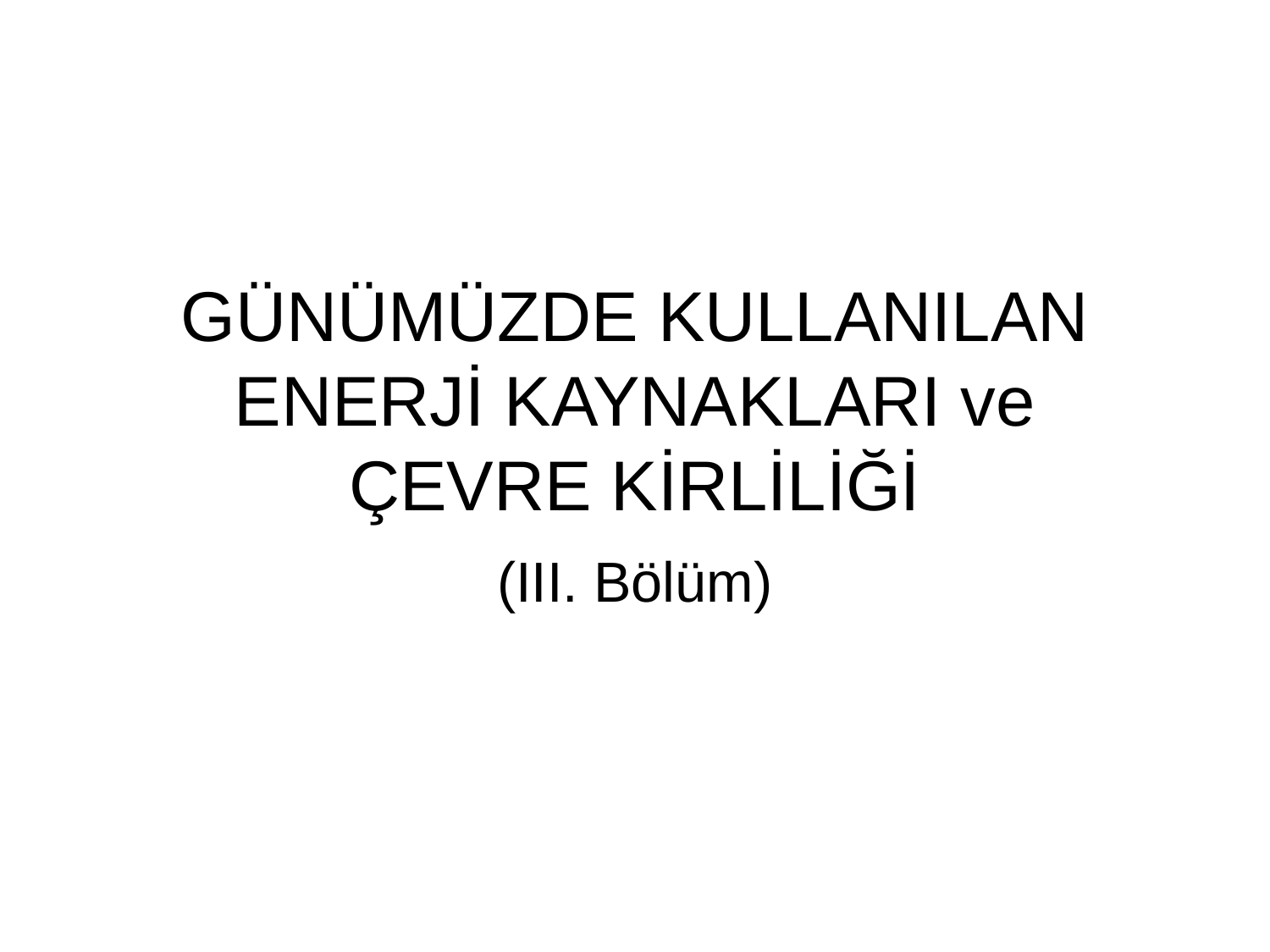

# GÜNÜMÜZDE KULLANILAN ENERJİ KAYNAKLARI ve ÇEVRE KİRLİLİĞİ
(III. Bölüm)